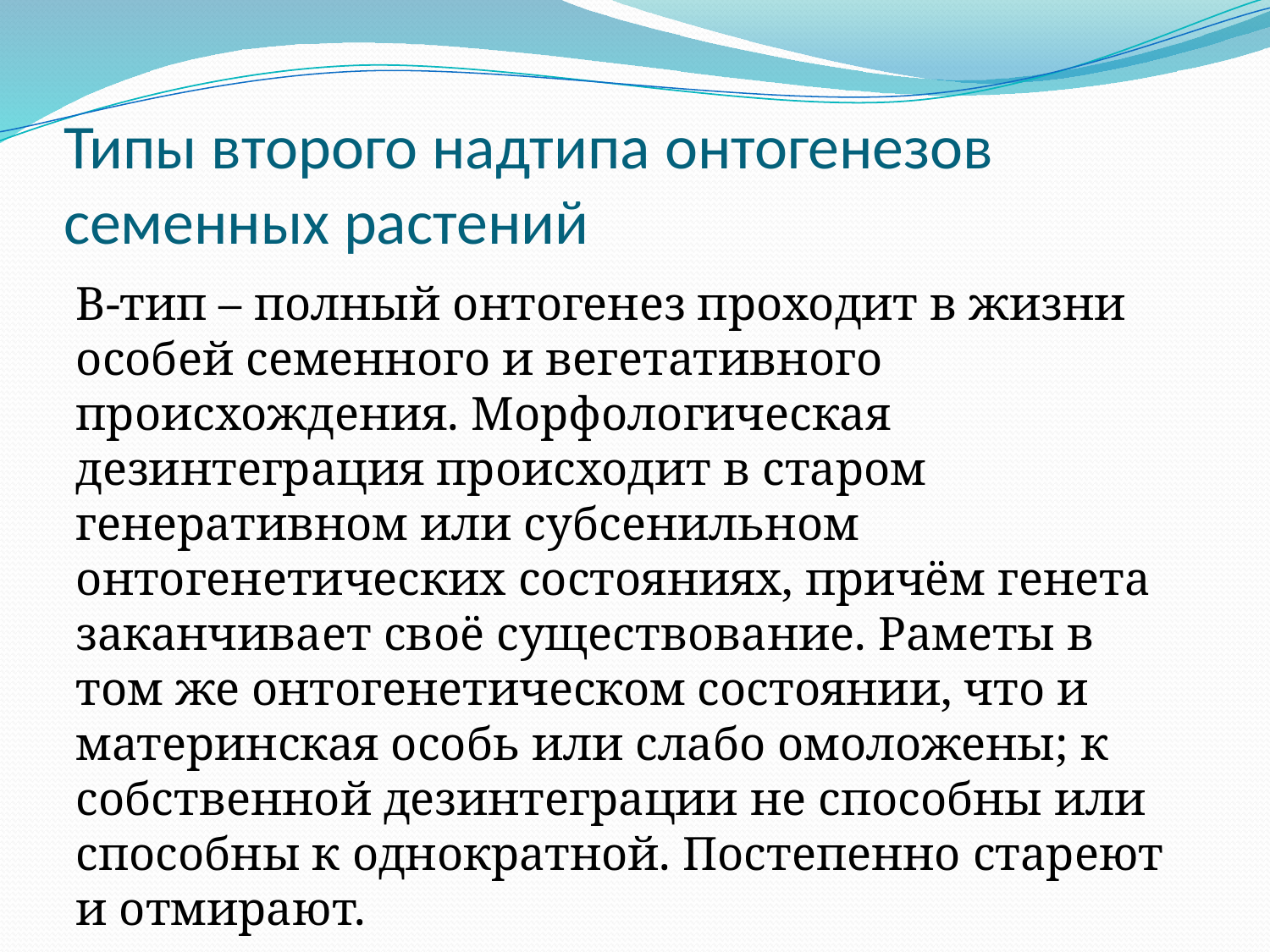

# Типы второго надтипа онтогенезов семенных растений
В-тип – полный онтогенез проходит в жизни особей семенного и вегетативного происхождения. Морфологическая дезинтеграция происходит в старом генеративном или субсенильном онтогенетических состояниях, причём генета заканчивает своё существование. Раметы в том же онтогенетическом состоянии, что и материнская особь или слабо омоложены; к собственной дезинтеграции не способны или способны к однократной. Постепенно стареют и отмирают.